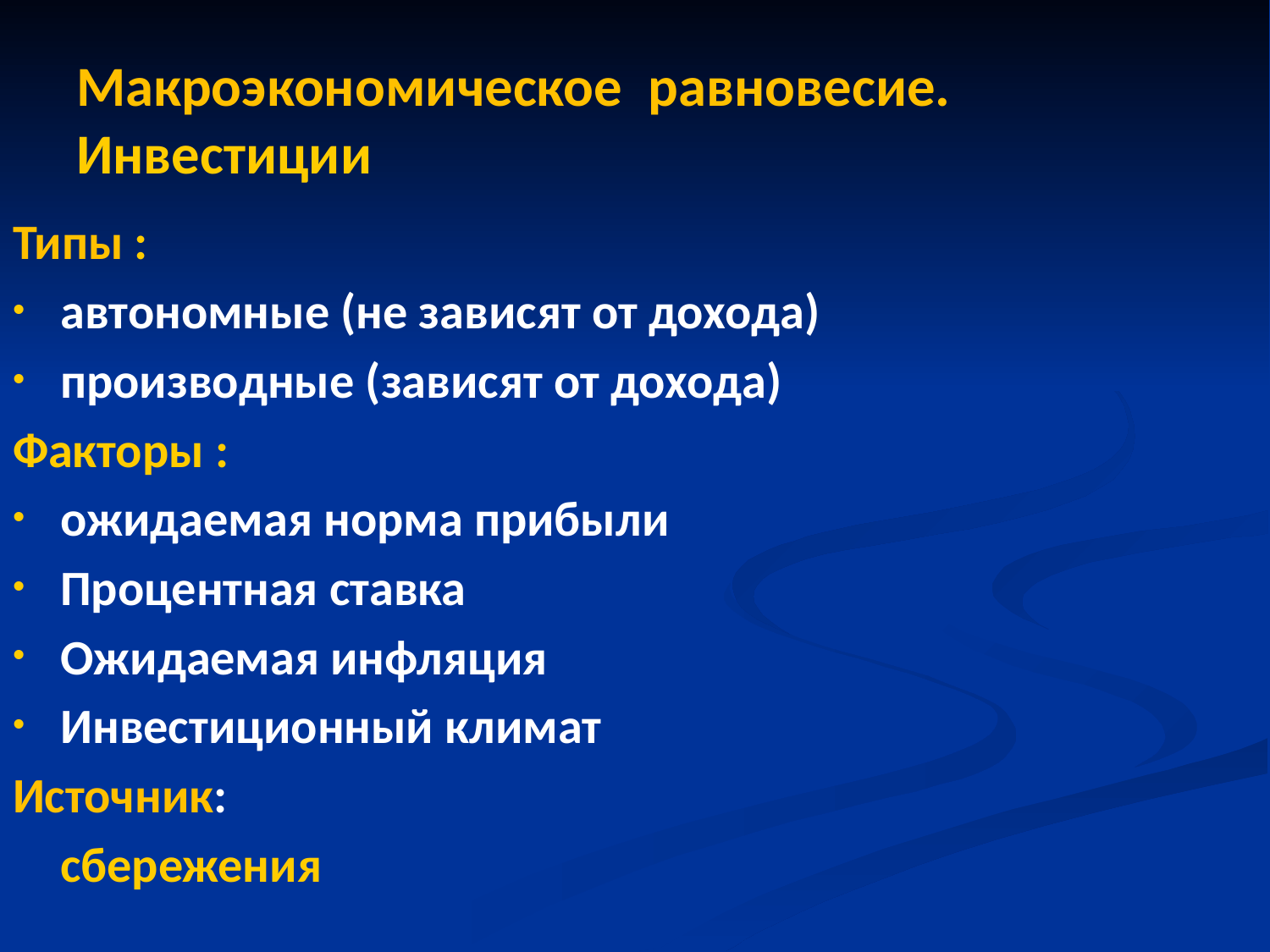

# Макроэкономическое  равновесие. Инвестиции
Типы :
автономные (не зависят от дохода)
производные (зависят от дохода)
Факторы :
ожидаемая норма прибыли
Процентная ставка
Ожидаемая инфляция
Инвестиционный климат
Источник:
	сбережения